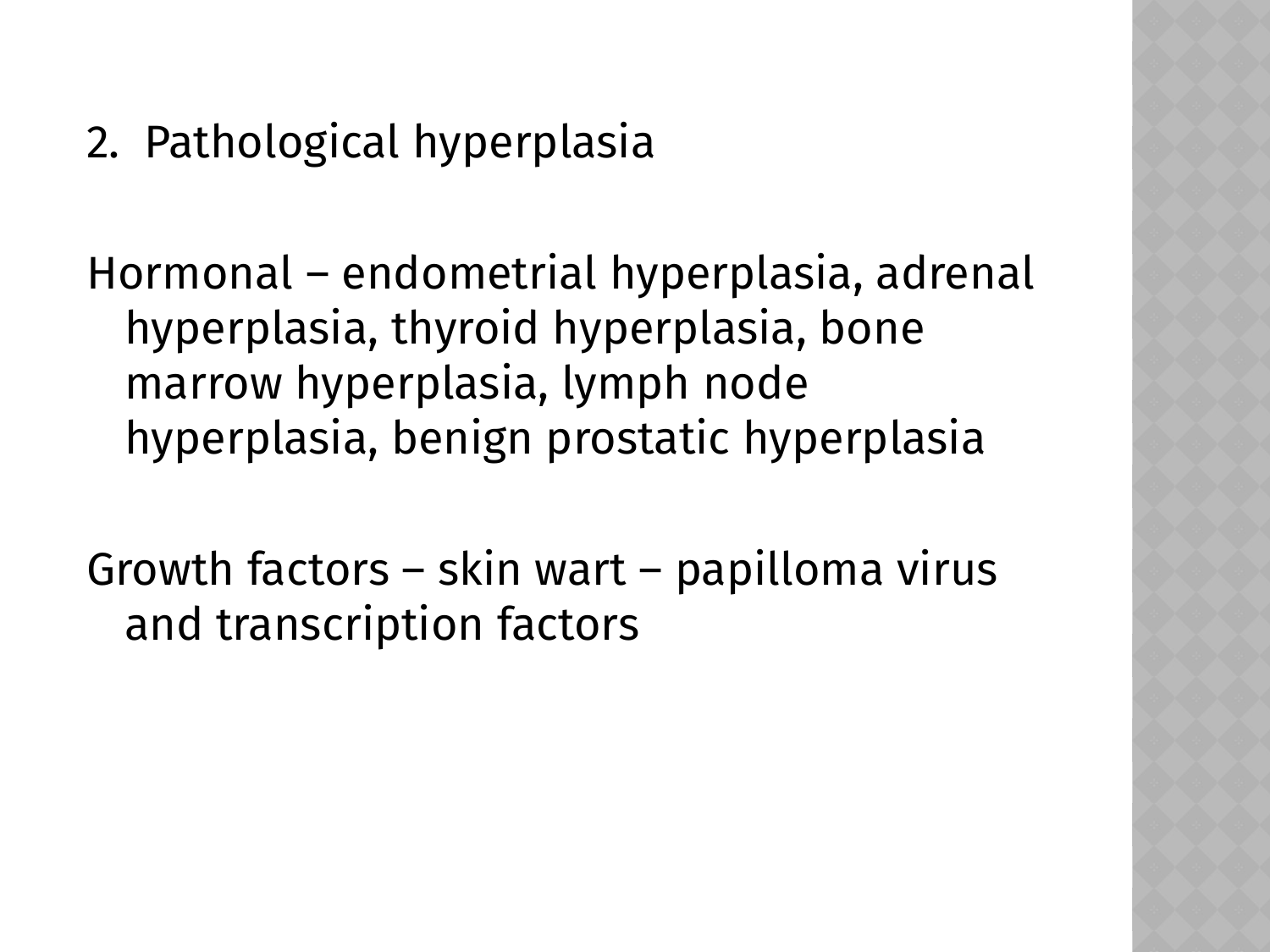

2.  Pathological hyperplasia

Hormonal – endometrial hyperplasia, adrenal hyperplasia, thyroid hyperplasia, bone marrow hyperplasia, lymph node hyperplasia, benign prostatic hyperplasia

Growth factors – skin wart – papilloma virus and transcription factors